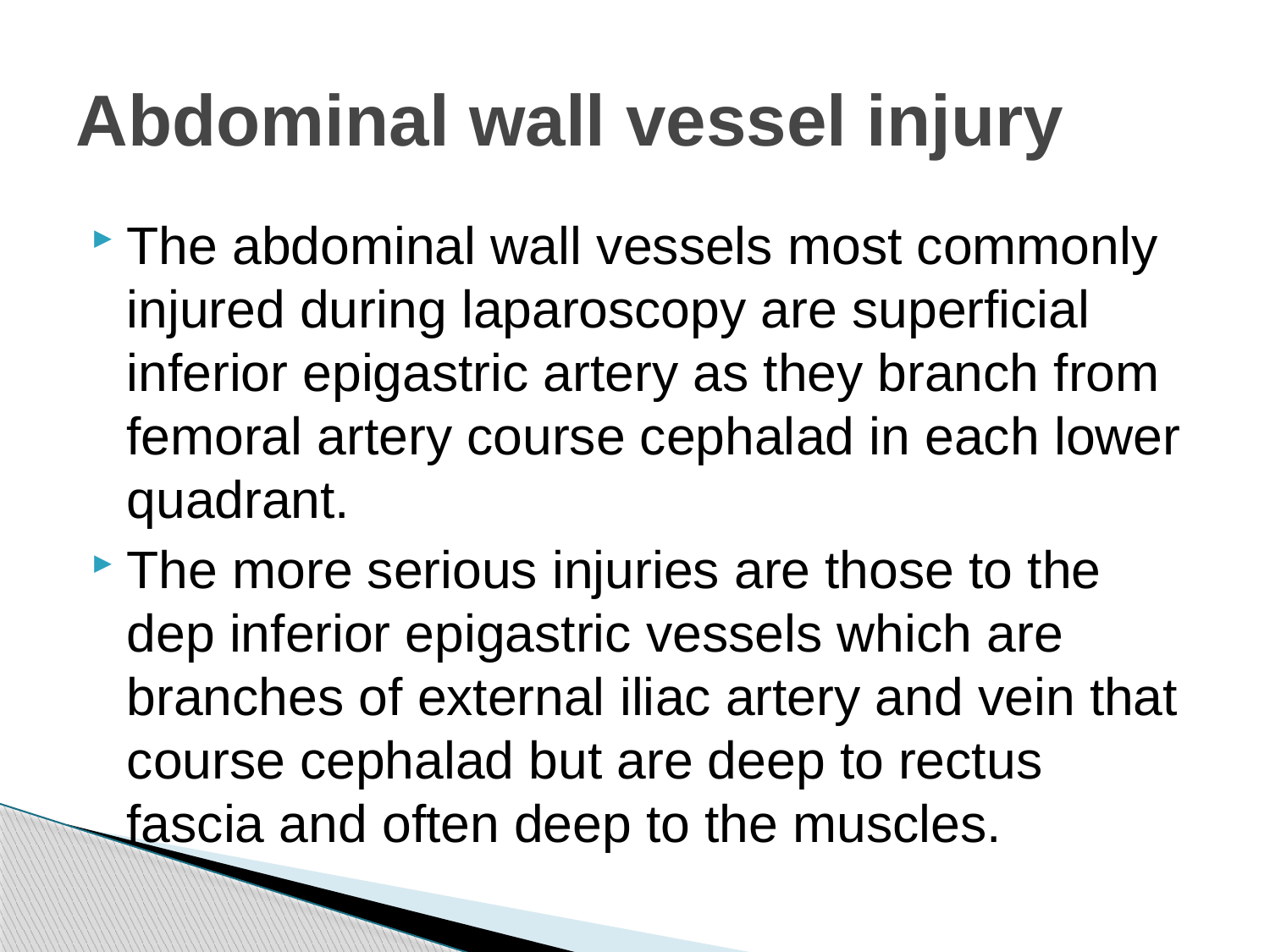

# Abdominal wall vessel injury
The abdominal wall vessels most commonly injured during laparoscopy are superficial inferior epigastric artery as they branch from femoral artery course cephalad in each lower quadrant.
The more serious injuries are those to the dep inferior epigastric vessels which are branches of external iliac artery and vein that course cephalad but are deep to rectus fascia and often deep to the muscles.